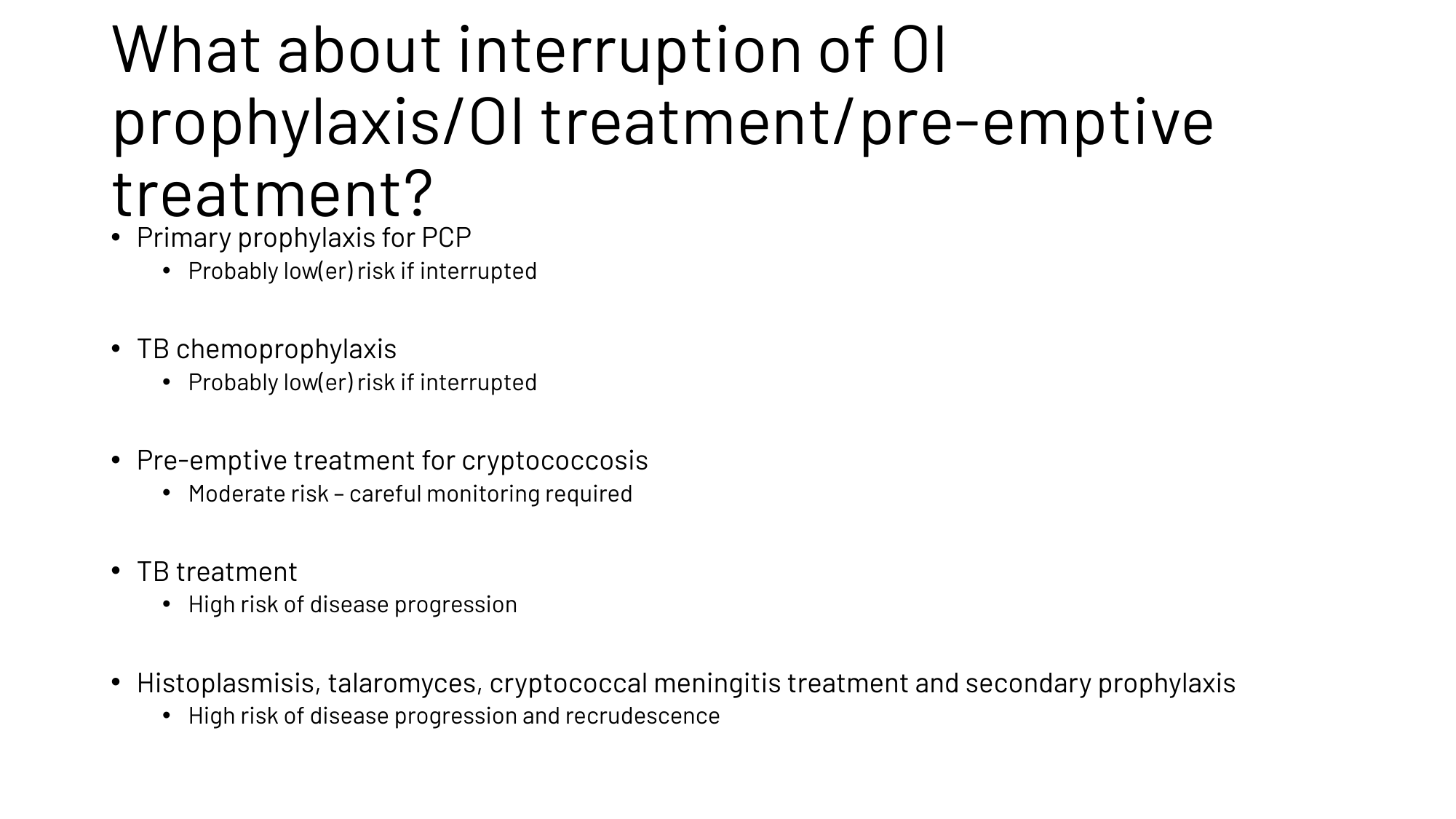

# What about interruption of OI prophylaxis/OI treatment/pre-emptive treatment?
Primary prophylaxis for PCP
Probably low(er) risk if interrupted

TB chemoprophylaxis
Probably low(er) risk if interrupted

Pre-emptive treatment for cryptococcosis
Moderate risk – careful monitoring required

TB treatment
High risk of disease progression

Histoplasmisis, talaromyces, cryptococcal meningitis treatment and secondary prophylaxis
High risk of disease progression and recrudescence